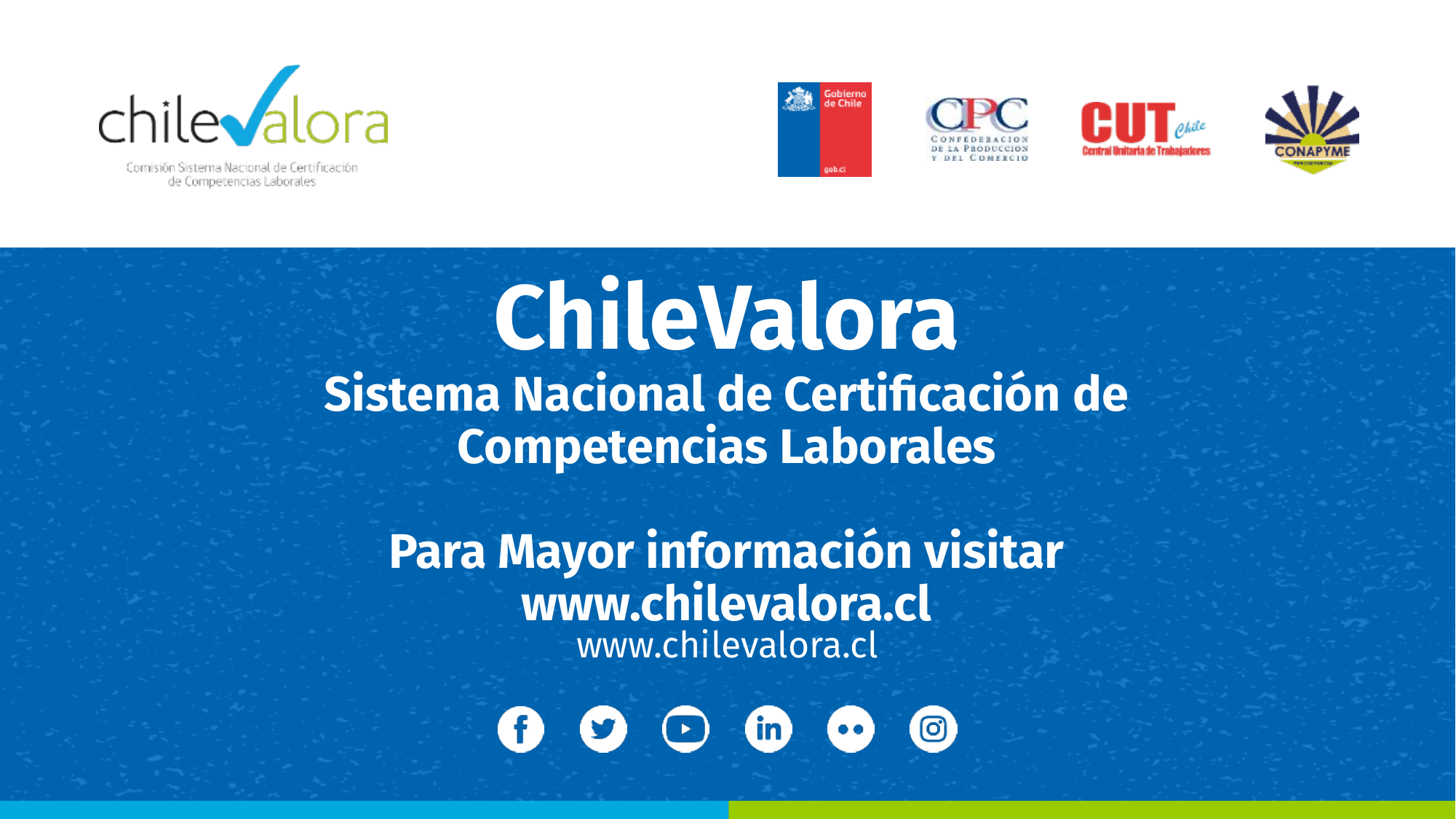

# ChileValora Sistema Nacional de Certificación de Competencias Laborales Para Mayor información visitar www.chilevalora.cl